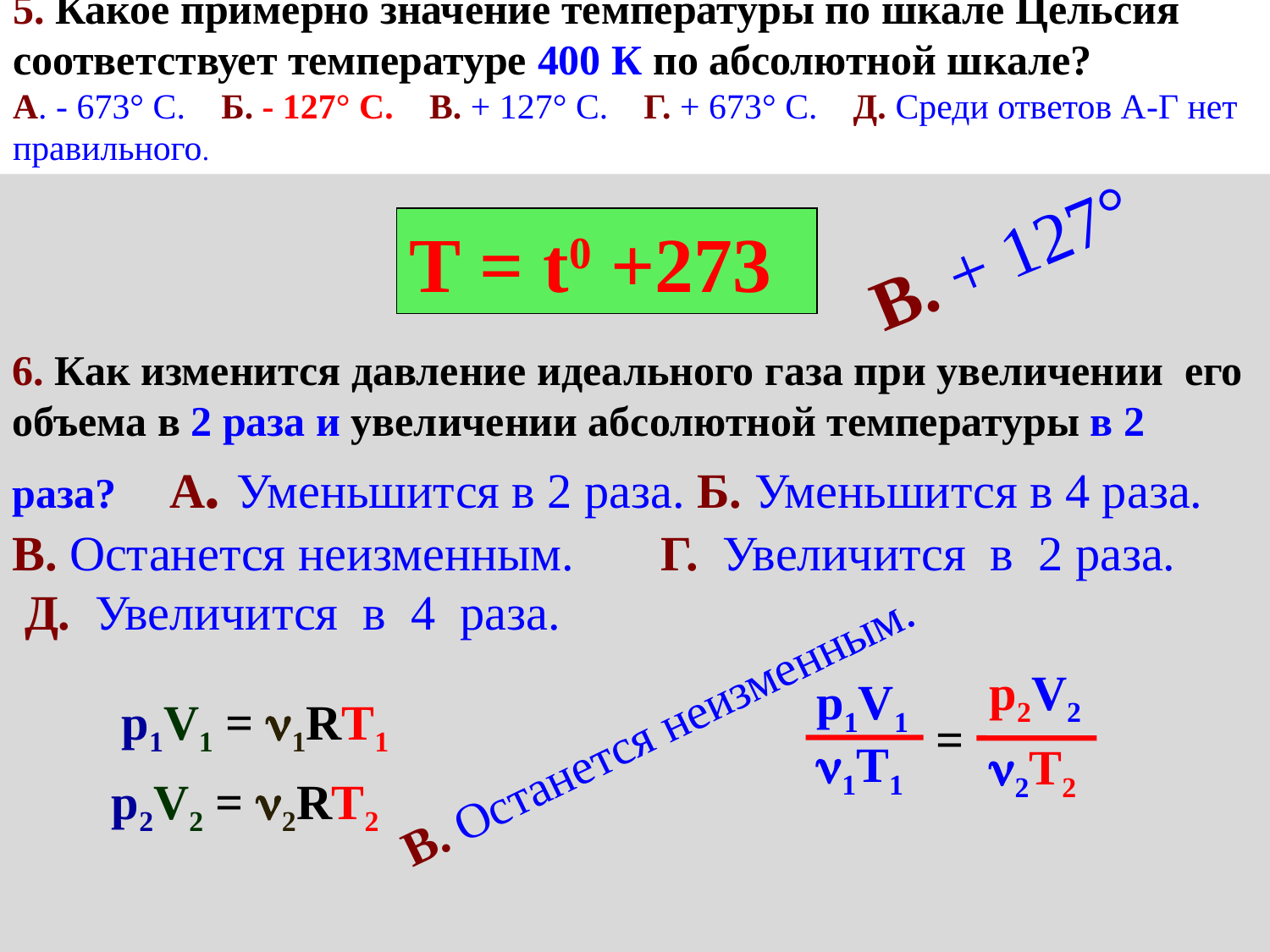

5. Какое примерно значение температуры по шкале Цельсия соответствует температуре 400 К по абсолютной шкале?
А. - 673° С.    Б. - 127° С.    В. + 127° С.    Г. + 673° С.    Д. Среди ответов А-Г нет правильного.
В. + 127°
T = t0 +273
6. Как изменится давление идеального газа при увеличении  его объема в 2 раза и увеличении абсолютной температуры в 2 раза?     А. Уменьшится в 2 раза. Б. Уменьшится в 4 раза. В. Останется неизменным.       Г.  Увеличится  в  2 раза.        Д.  Увеличится  в  4  раза.

p2V2
ν2T2

p1V1
ν1T1

В. Останется неизменным.
p1V1 = ν1RT1
 =
p2V2 = ν2RT2